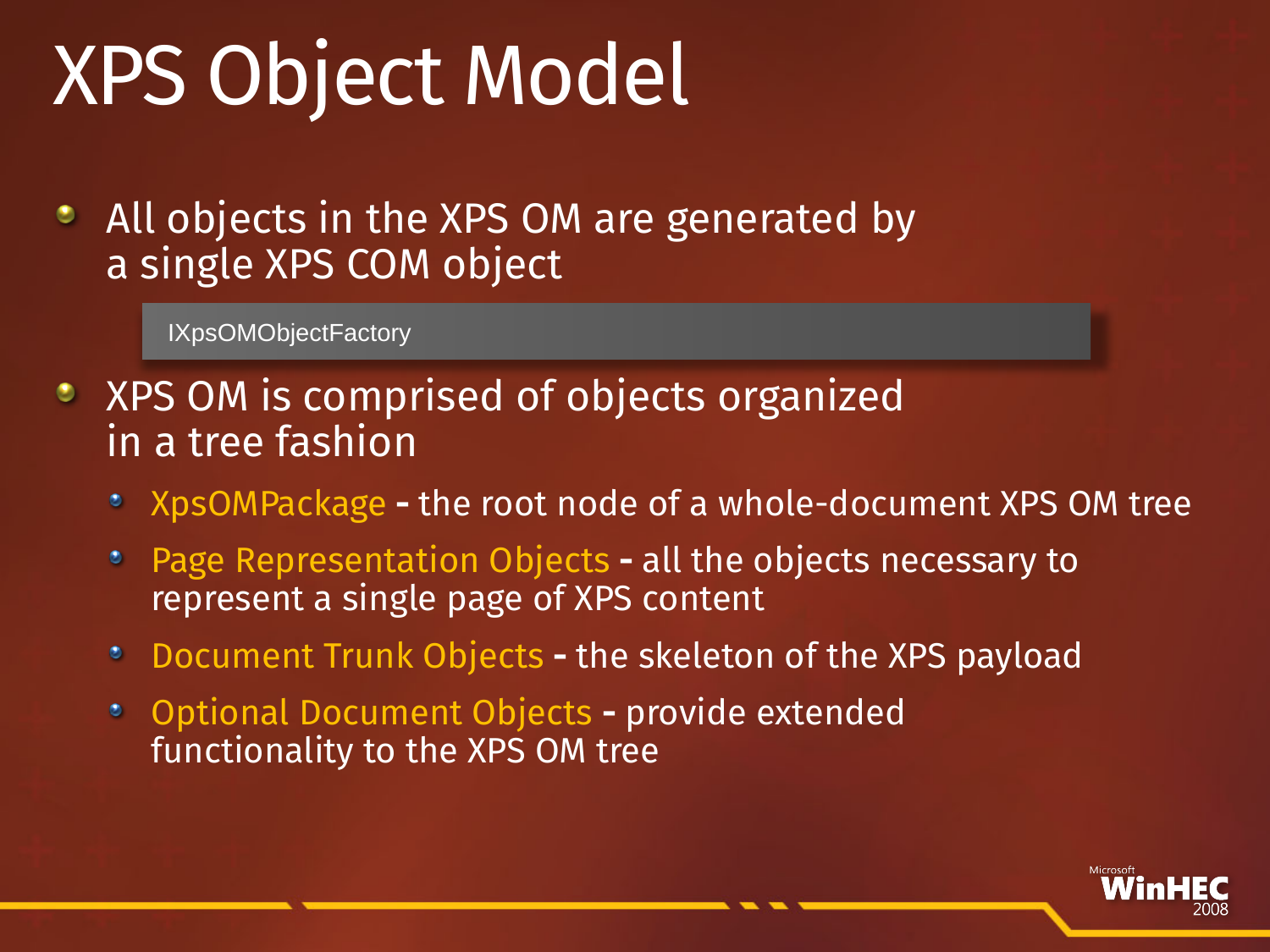

# XPS Object Model
All objects in the XPS OM are generated by
a single XPS COM object

XPS OM is comprised of objects organized
in a tree fashion
XpsOMPackage - the root node of a whole-document XPS OM tree
Page Representation Objects - all the objects necessary to represent a single page of XPS content
Document Trunk Objects - the skeleton of the XPS payload
Optional Document Objects - provide extended
functionality to the XPS OM tree

IXpsOMObjectFactory